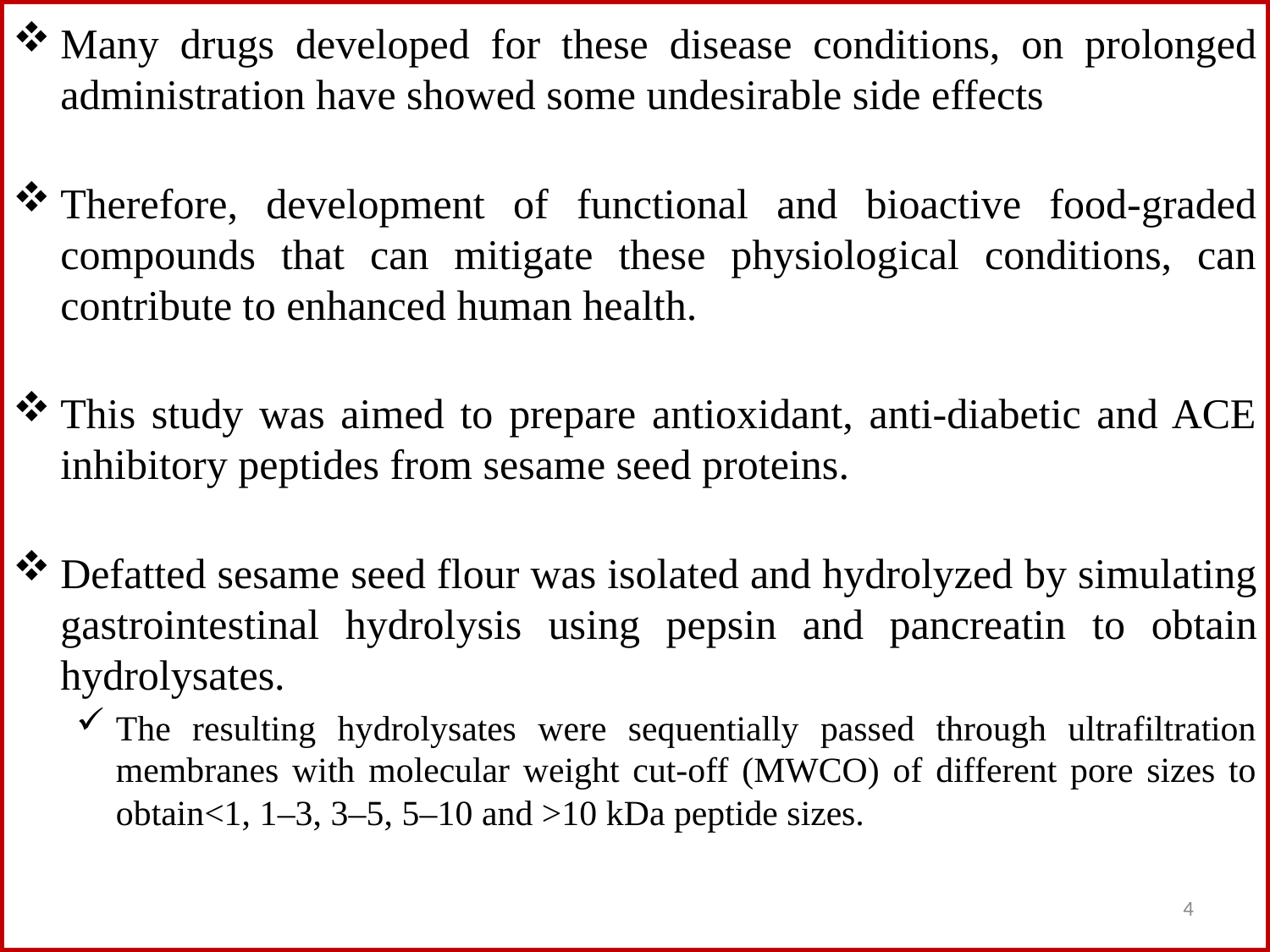

Many drugs developed for these disease conditions, on prolonged administration have showed some undesirable side effects

Therefore, development of functional and bioactive food-graded compounds that can mitigate these physiological conditions, can contribute to enhanced human health.

This study was aimed to prepare antioxidant, anti-diabetic and ACE inhibitory peptides from sesame seed proteins.

Defatted sesame seed flour was isolated and hydrolyzed by simulating gastrointestinal hydrolysis using pepsin and pancreatin to obtain hydrolysates.
The resulting hydrolysates were sequentially passed through ultrafiltration membranes with molecular weight cut-off (MWCO) of different pore sizes to obtain<1, 1–3, 3–5, 5–10 and >10 kDa peptide sizes.
4